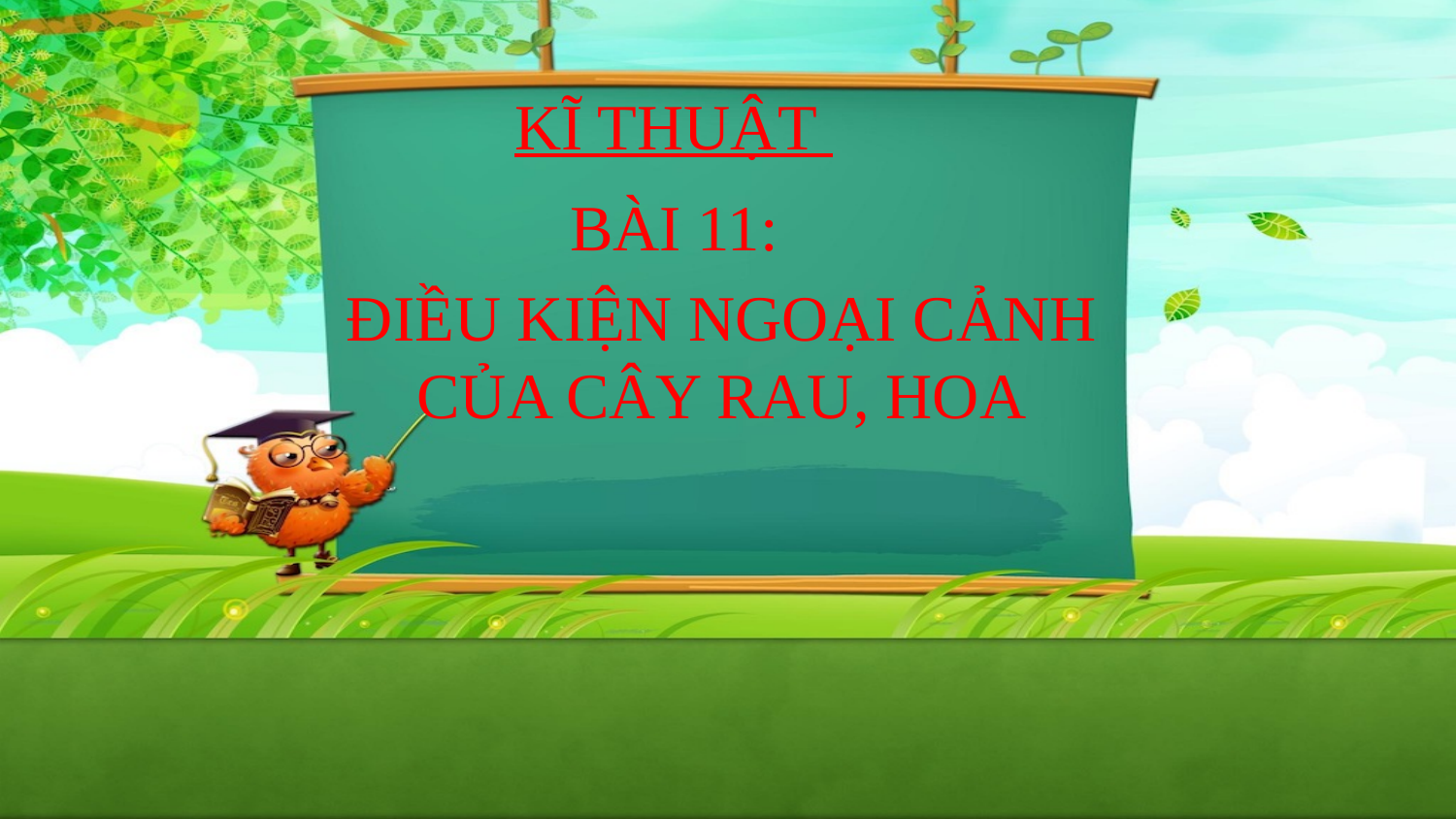

# KĨ THUẬT
              BÀI 11:
ĐIỀU KIỆN NGOẠI CẢNH CỦA CÂY RAU, HOA